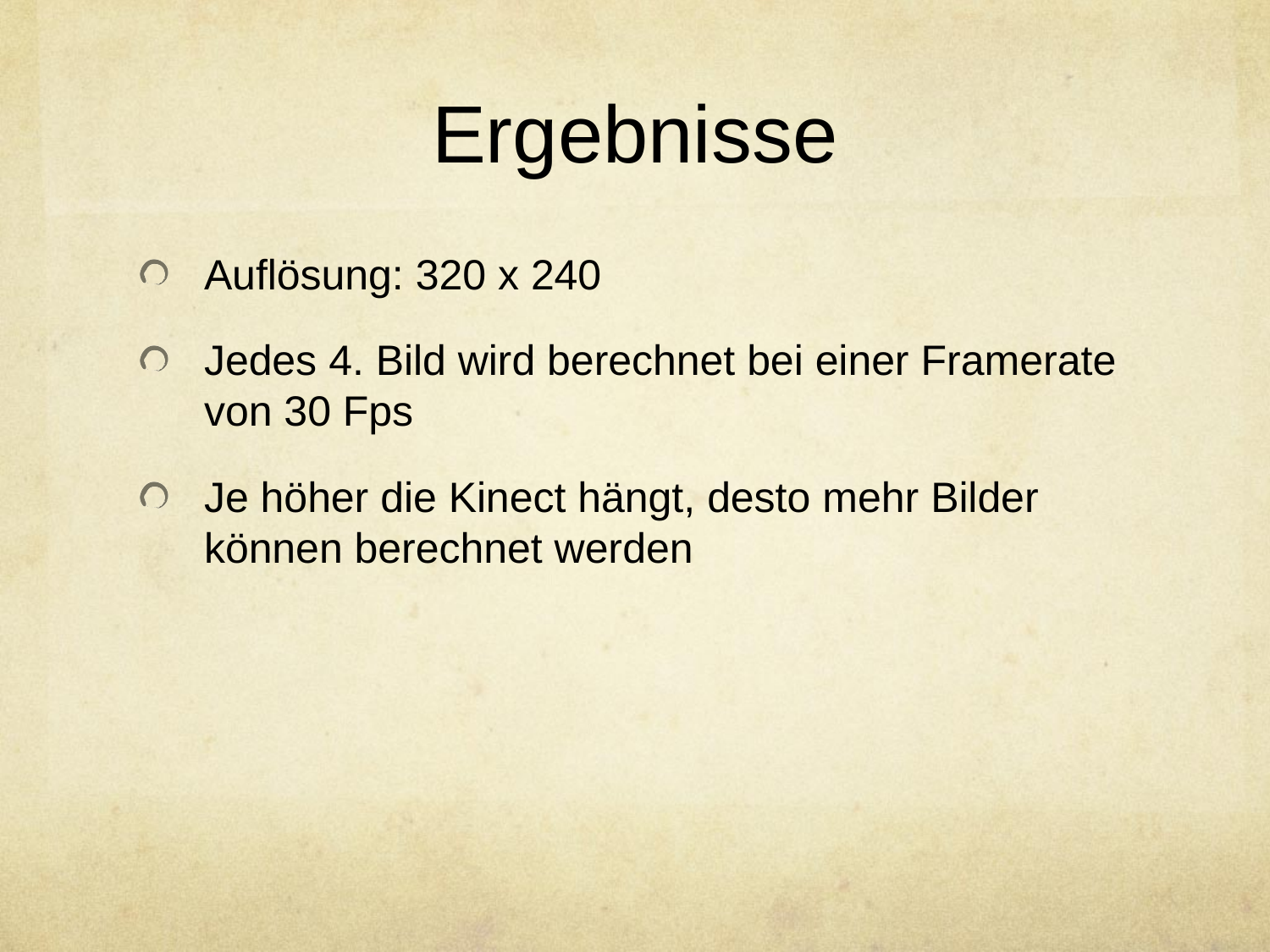

# Ergebnisse
Auflösung: 320 x 240
Jedes 4. Bild wird berechnet bei einer Framerate von 30 Fps
Je höher die Kinect hängt, desto mehr Bilder können berechnet werden